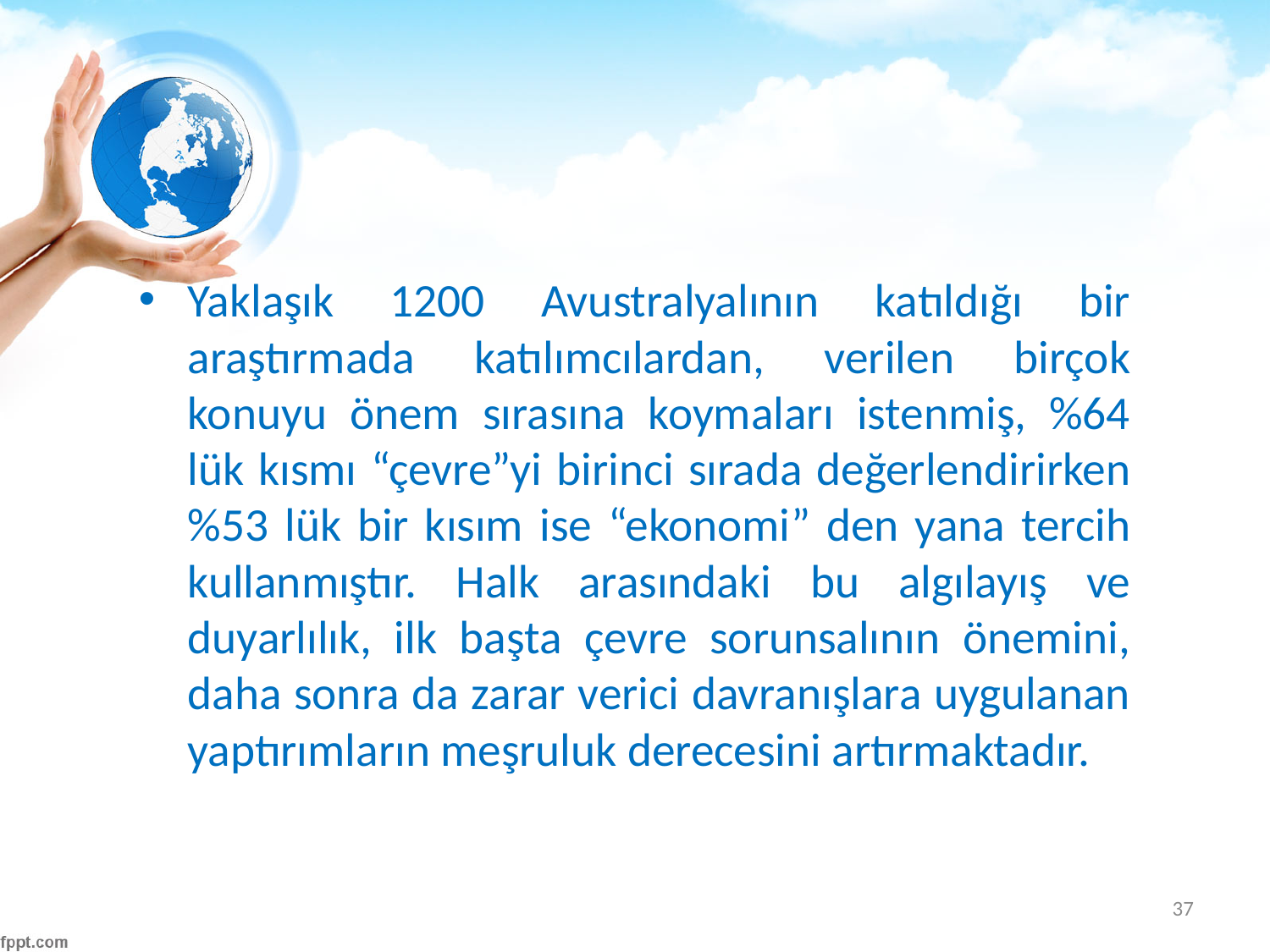

#
Yaklaşık 1200 Avustralyalının katıldığı bir araştırmada katılımcılardan, verilen birçok konuyu önem sırasına koymaları istenmiş, %64 lük kısmı “çevre”yi birinci sırada değerlendirirken %53 lük bir kısım ise “ekonomi” den yana tercih kullanmıştır. Halk arasındaki bu algılayış ve duyarlılık, ilk başta çevre sorunsalının önemini, daha sonra da zarar verici davranışlara uygulanan yaptırımların meşruluk derecesini artırmaktadır.
37